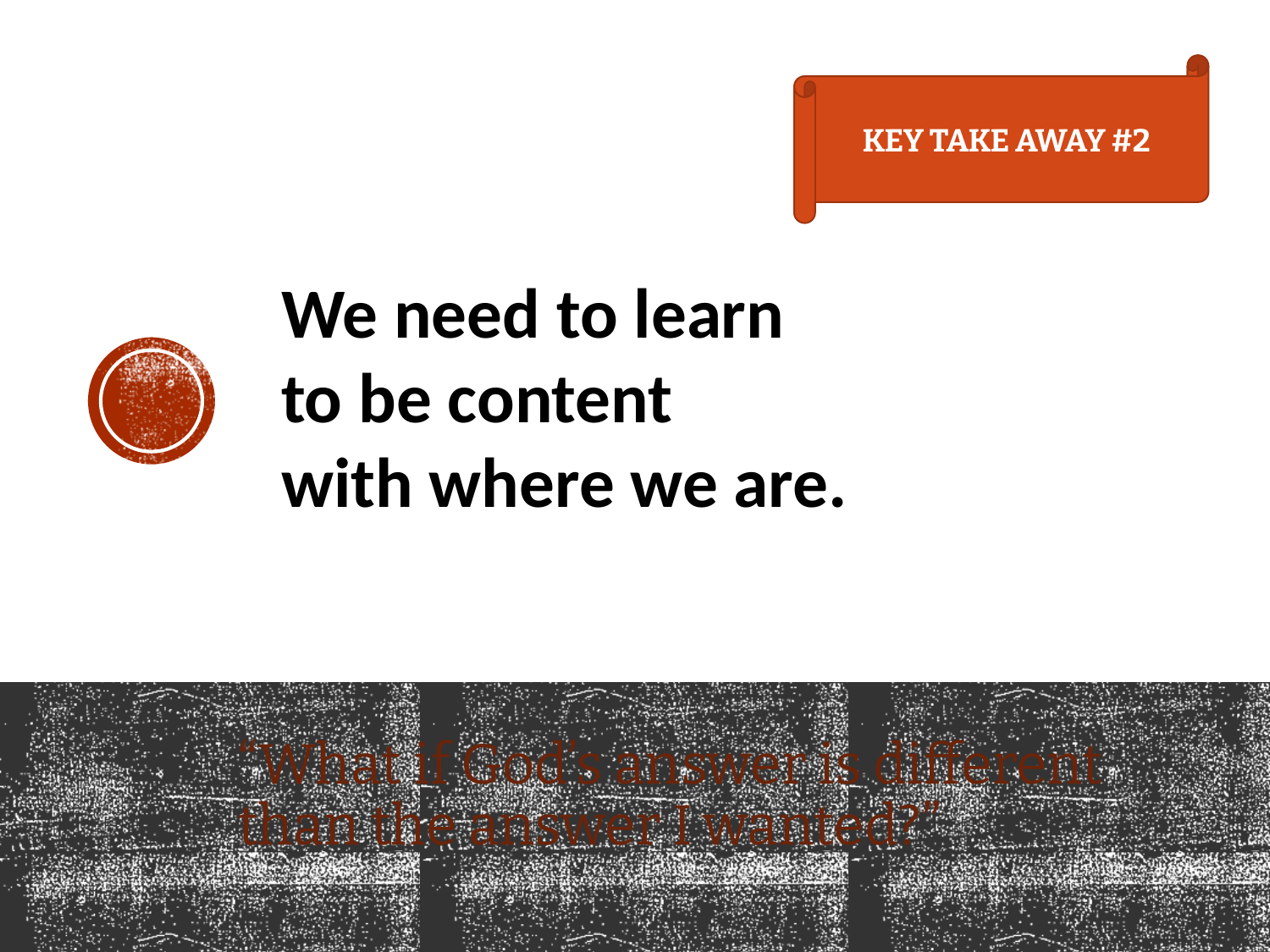

KEY TAKE AWAY #2
We need to learn
to be content
with where we are.
“What if God’s answer is different than the answer I wanted?”